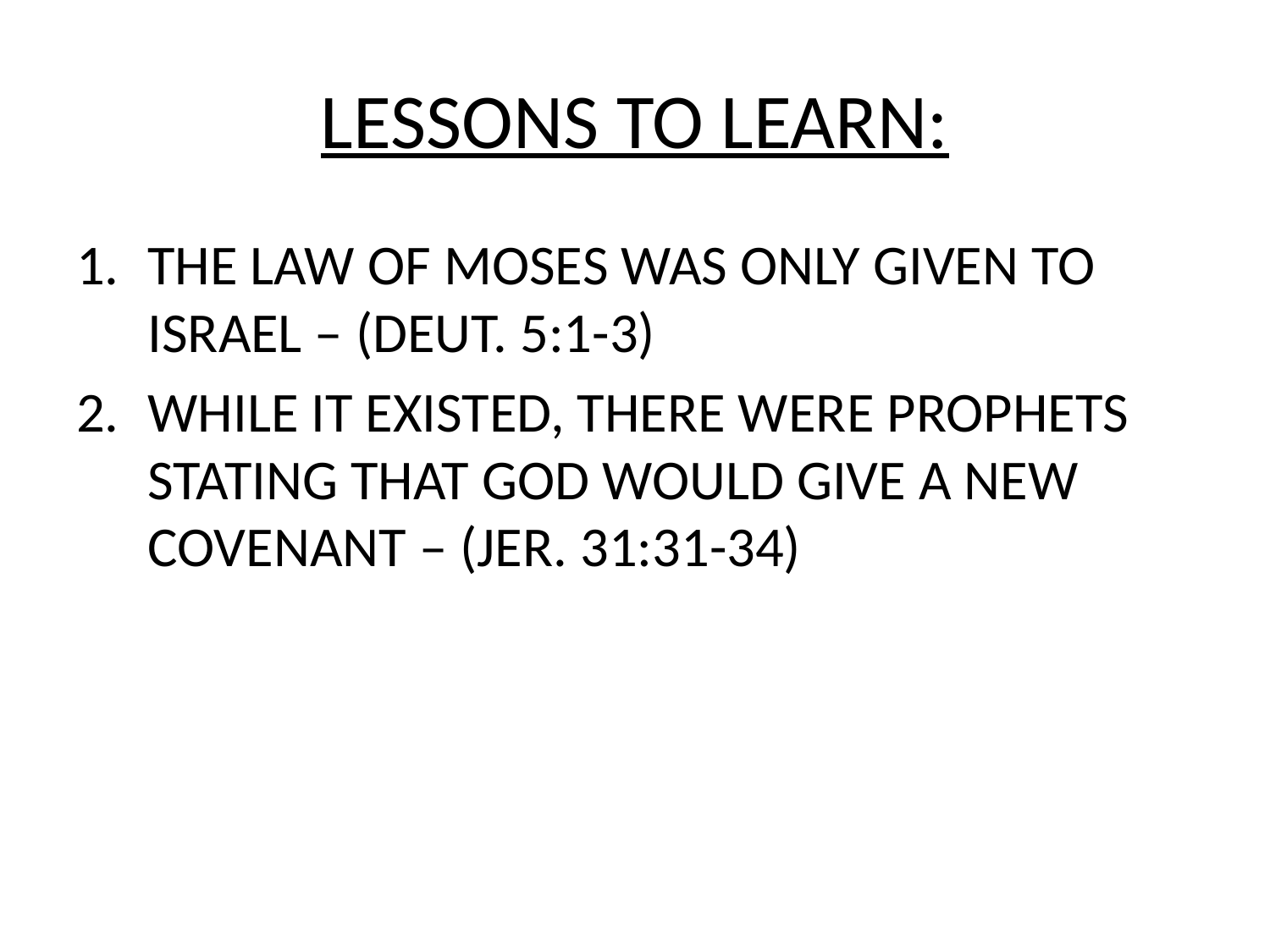

# LESSONS TO LEARN:
THE LAW OF MOSES WAS ONLY GIVEN TO 	ISRAEL – (DEUT. 5:1-3)
WHILE IT EXISTED, THERE WERE PROPHETS 	STATING THAT GOD WOULD GIVE A NEW 	COVENANT – (JER. 31:31-34)